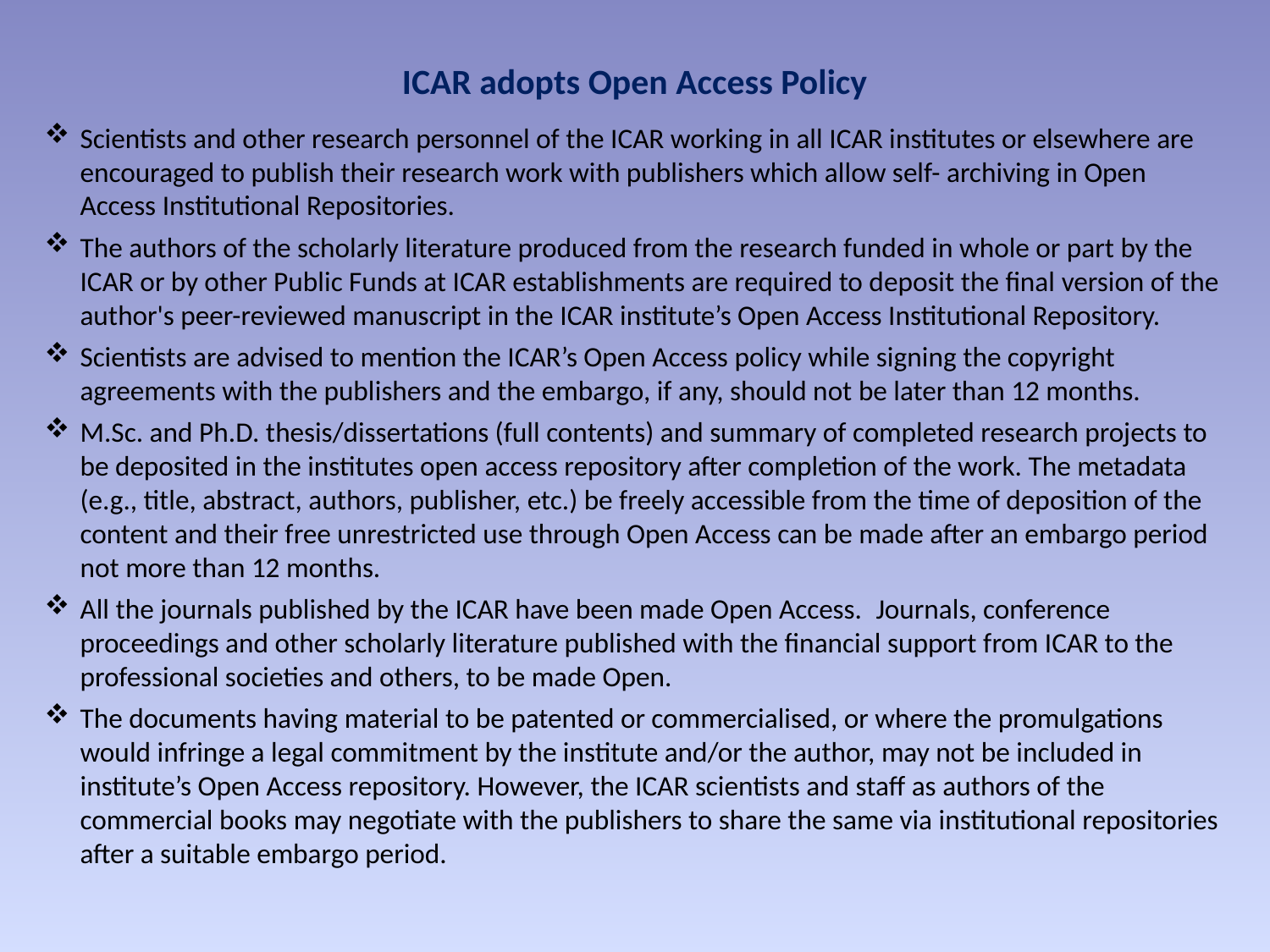

ICAR adopts Open Access Policy
Scientists and other research personnel of the ICAR working in all ICAR institutes or elsewhere are encouraged to publish their research work with publishers which allow self- archiving in Open Access Institutional Repositories.
The authors of the scholarly literature produced from the research funded in whole or part by the ICAR or by other Public Funds at ICAR establishments are required to deposit the final version of the author's peer-reviewed manuscript in the ICAR institute’s Open Access Institutional Repository.
Scientists are advised to mention the ICAR’s Open Access policy while signing the copyright agreements with the publishers and the embargo, if any, should not be later than 12 months.
M.Sc. and Ph.D. thesis/dissertations (full contents) and summary of completed research projects to be deposited in the institutes open access repository after completion of the work. The metadata (e.g., title, abstract, authors, publisher, etc.) be freely accessible from the time of deposition of the content and their free unrestricted use through Open Access can be made after an embargo period not more than 12 months.
All the journals published by the ICAR have been made Open Access.  Journals, conference proceedings and other scholarly literature published with the financial support from ICAR to the professional societies and others, to be made Open.
The documents having material to be patented or commercialised, or where the promulgations would infringe a legal commitment by the institute and/or the author, may not be included in institute’s Open Access repository. However, the ICAR scientists and staff as authors of the commercial books may negotiate with the publishers to share the same via institutional repositories after a suitable embargo period.